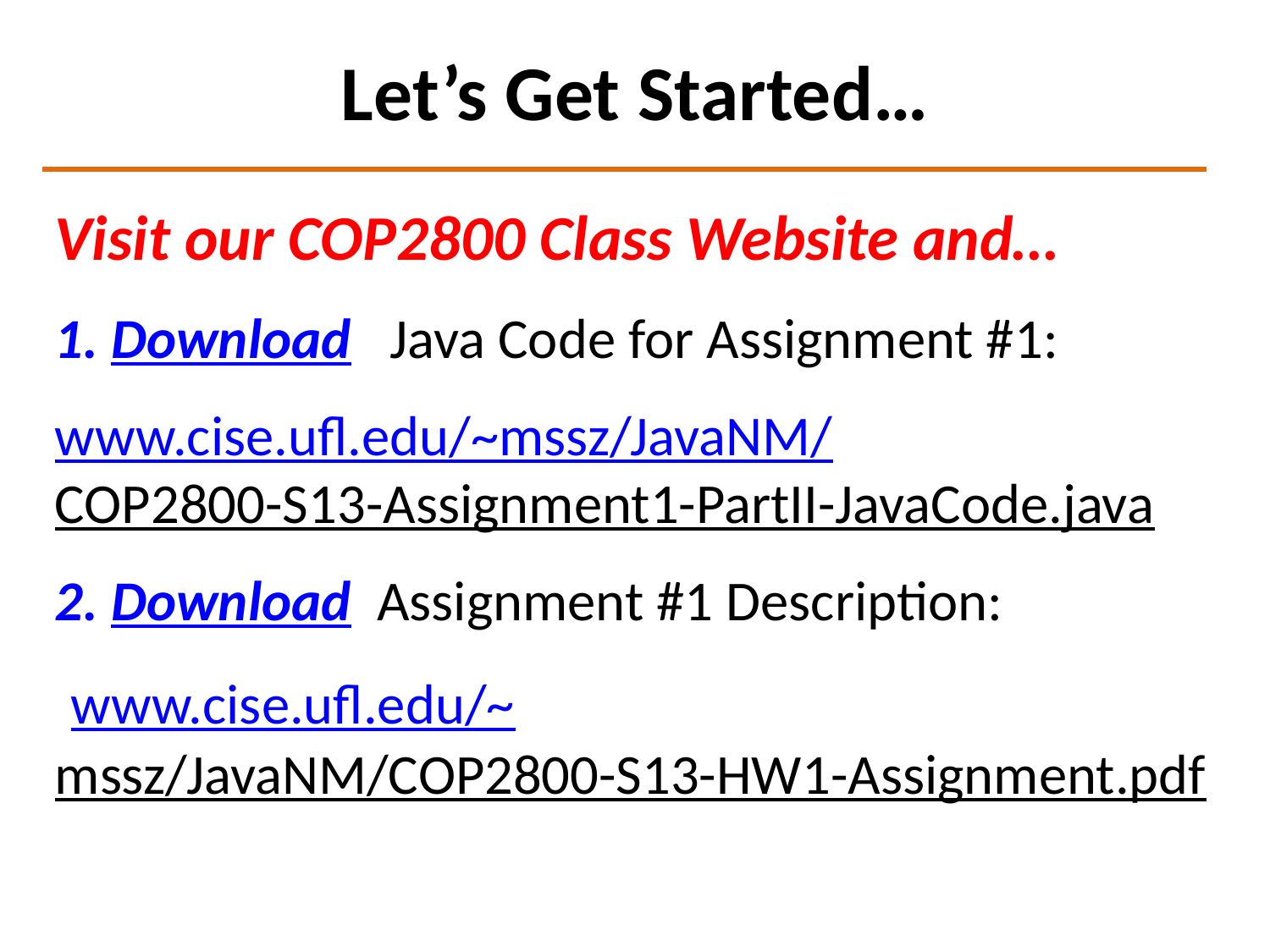

# Let’s Get Started…
Visit our COP2800 Class Website and…

1. Download   Java Code for Assignment #1:

www.cise.ufl.edu/~mssz/JavaNM/COP2800-S13-Assignment1-PartII-JavaCode.java

2. Download  Assignment #1 Description:
 www.cise.ufl.edu/~mssz/JavaNM/COP2800-S13-HW1-Assignment.pdf